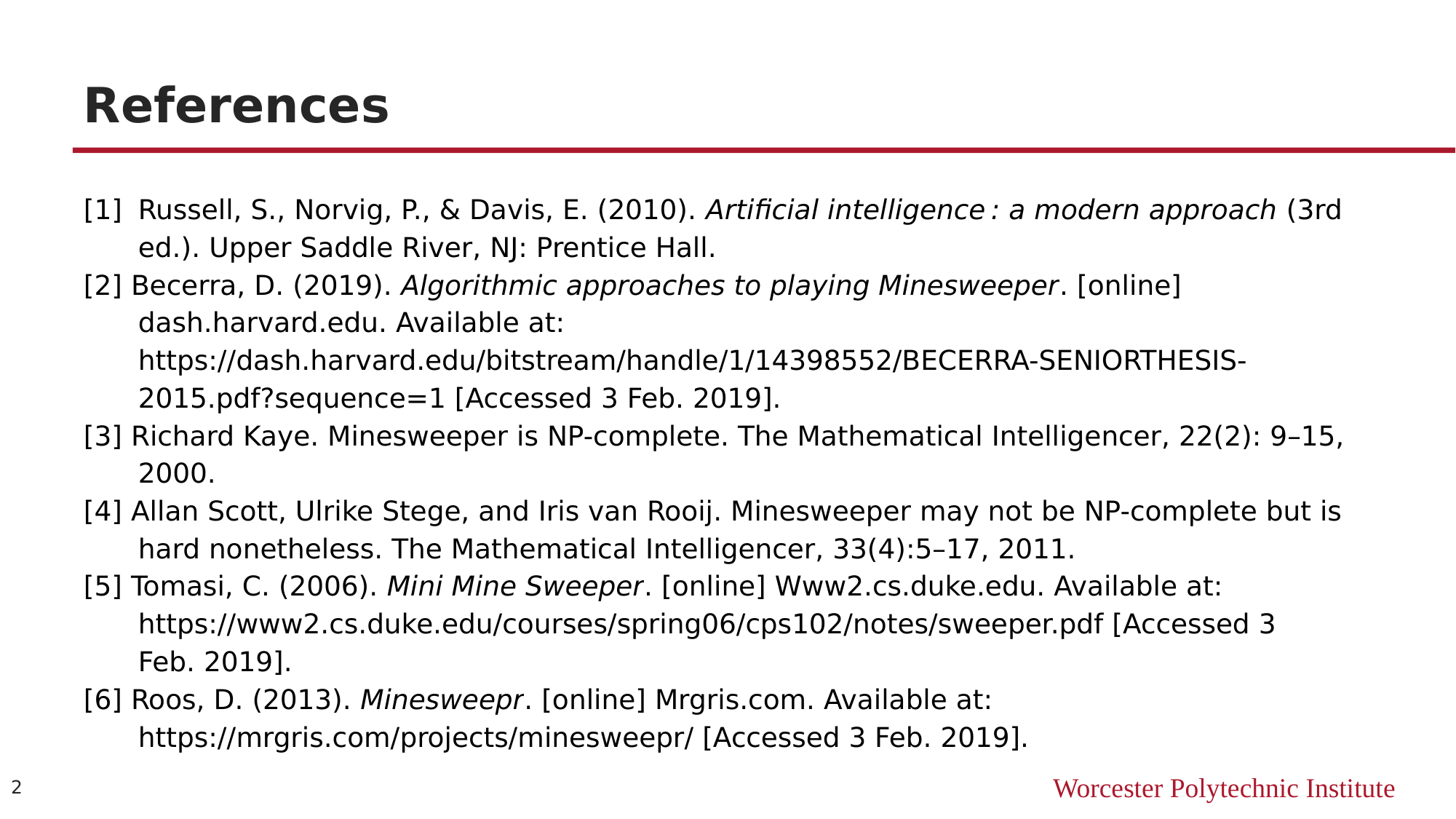

# References
[1]	Russell, S., Norvig, P., & Davis, E. (2010). Artificial intelligence : a modern approach (3rd ed.). Upper Saddle River, NJ: Prentice Hall.
[2] Becerra, D. (2019). Algorithmic approaches to playing Minesweeper. [online]
dash.harvard.edu. Available at:
https://dash.harvard.edu/bitstream/handle/1/14398552/BECERRA-SENIORTHESIS-2015.pdf?sequence=1 [Accessed 3 Feb. 2019].
[3] Richard Kaye. Minesweeper is NP-complete. The Mathematical Intelligencer, 22(2): 9–15, 2000.
[4] Allan Scott, Ulrike Stege, and Iris van Rooij. Minesweeper may not be NP-complete but is hard nonetheless. The Mathematical Intelligencer, 33(4):5–17, 2011.
[5] Tomasi, C. (2006). Mini Mine Sweeper. [online] Www2.cs.duke.edu. Available at:
https://www2.cs.duke.edu/courses/spring06/cps102/notes/sweeper.pdf [Accessed 3
Feb. 2019].
[6] Roos, D. (2013). Minesweepr. [online] Mrgris.com. Available at:
https://mrgris.com/projects/minesweepr/ [Accessed 3 Feb. 2019].

2